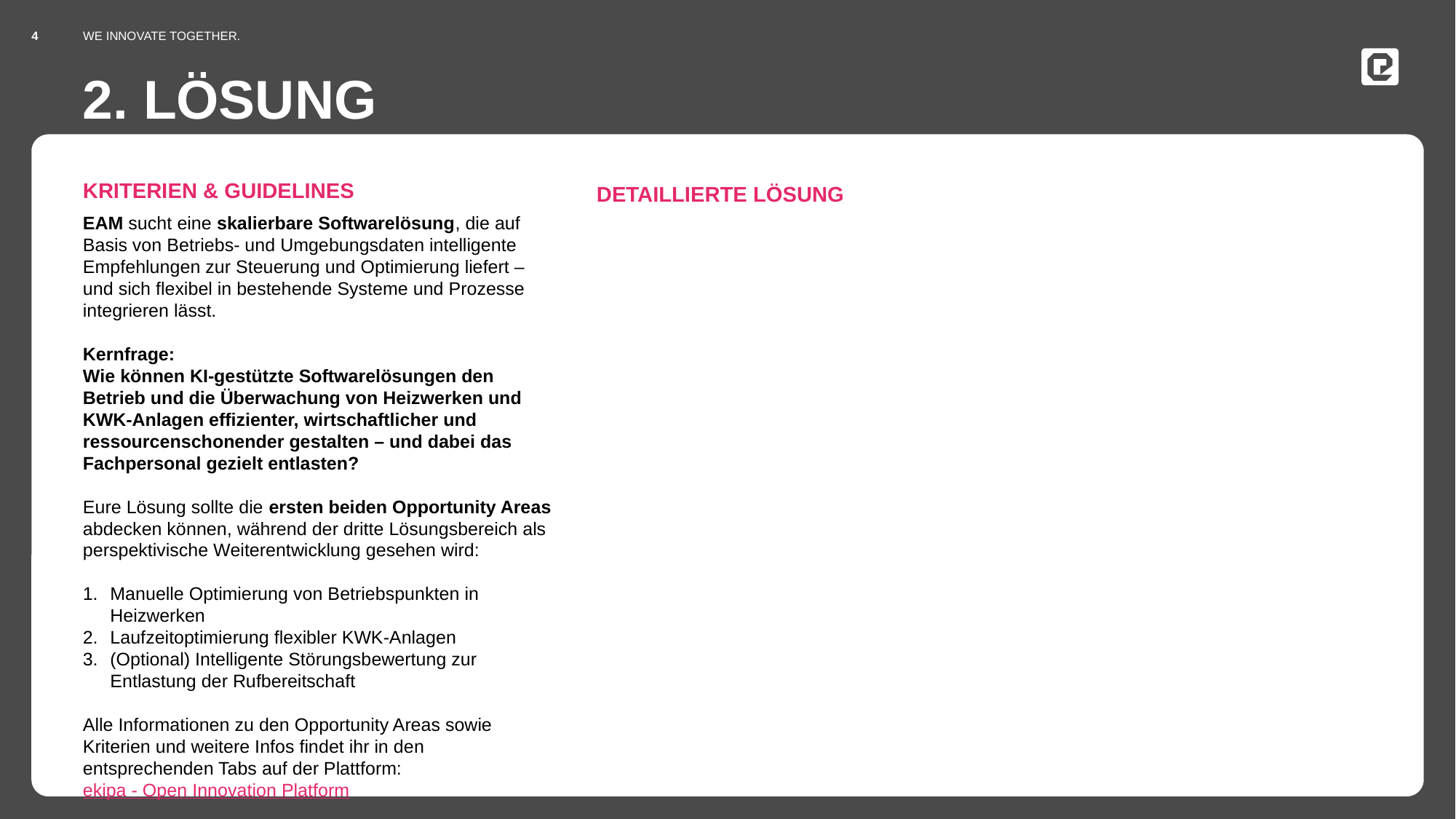

Do not Edit Date
We Innovate Together.
4
# 2. LÖSUNG

EAM sucht eine skalierbare Softwarelösung, die auf Basis von Betriebs- und Umgebungsdaten intelligente Empfehlungen zur Steuerung und Optimierung liefert – und sich flexibel in bestehende Systeme und Prozesse integrieren lässt.

Kernfrage:
Wie können KI-gestützte Softwarelösungen den Betrieb und die Überwachung von Heizwerken und KWK-Anlagen effizienter, wirtschaftlicher und ressourcenschonender gestalten – und dabei das Fachpersonal gezielt entlasten?

Eure Lösung sollte die ersten beiden Opportunity Areas abdecken können, während der dritte Lösungsbereich als perspektivische Weiterentwicklung gesehen wird:
Manuelle Optimierung von Betriebspunkten in Heizwerken
Laufzeitoptimierung flexibler KWK-Anlagen
(Optional) Intelligente Störungsbewertung zur Entlastung der Rufbereitschaft

Alle Informationen zu den Opportunity Areas sowie Kriterien und weitere Infos findet ihr in den entsprechenden Tabs auf der Plattform: ekipa - Open Innovation Platform